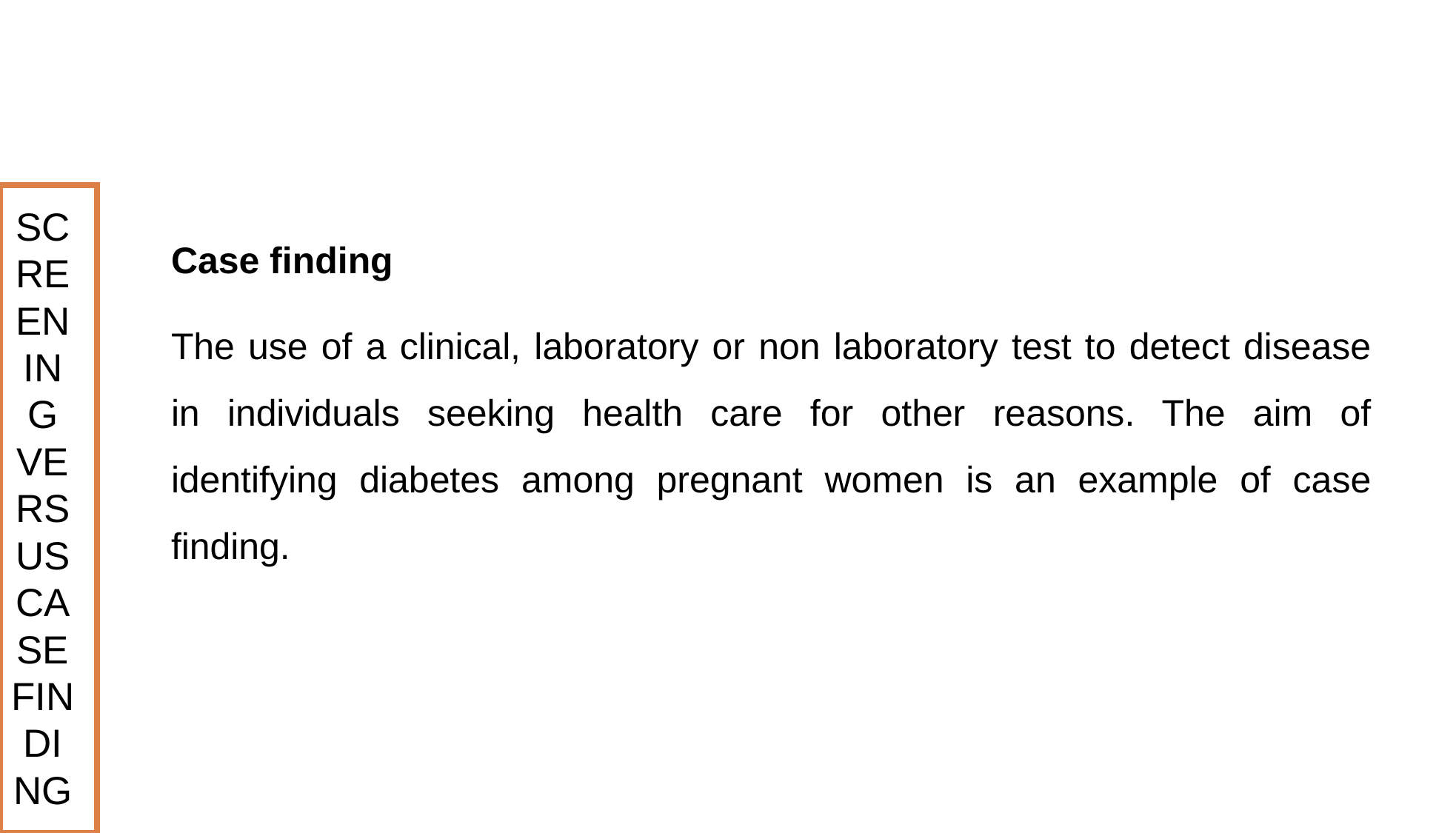

SCREENING VERSUS CASE FINDING
	Case finding
	The use of a clinical, laboratory or non laboratory test to detect disease in individuals seeking health care for other reasons. The aim of identifying diabetes among pregnant women is an example of case finding.